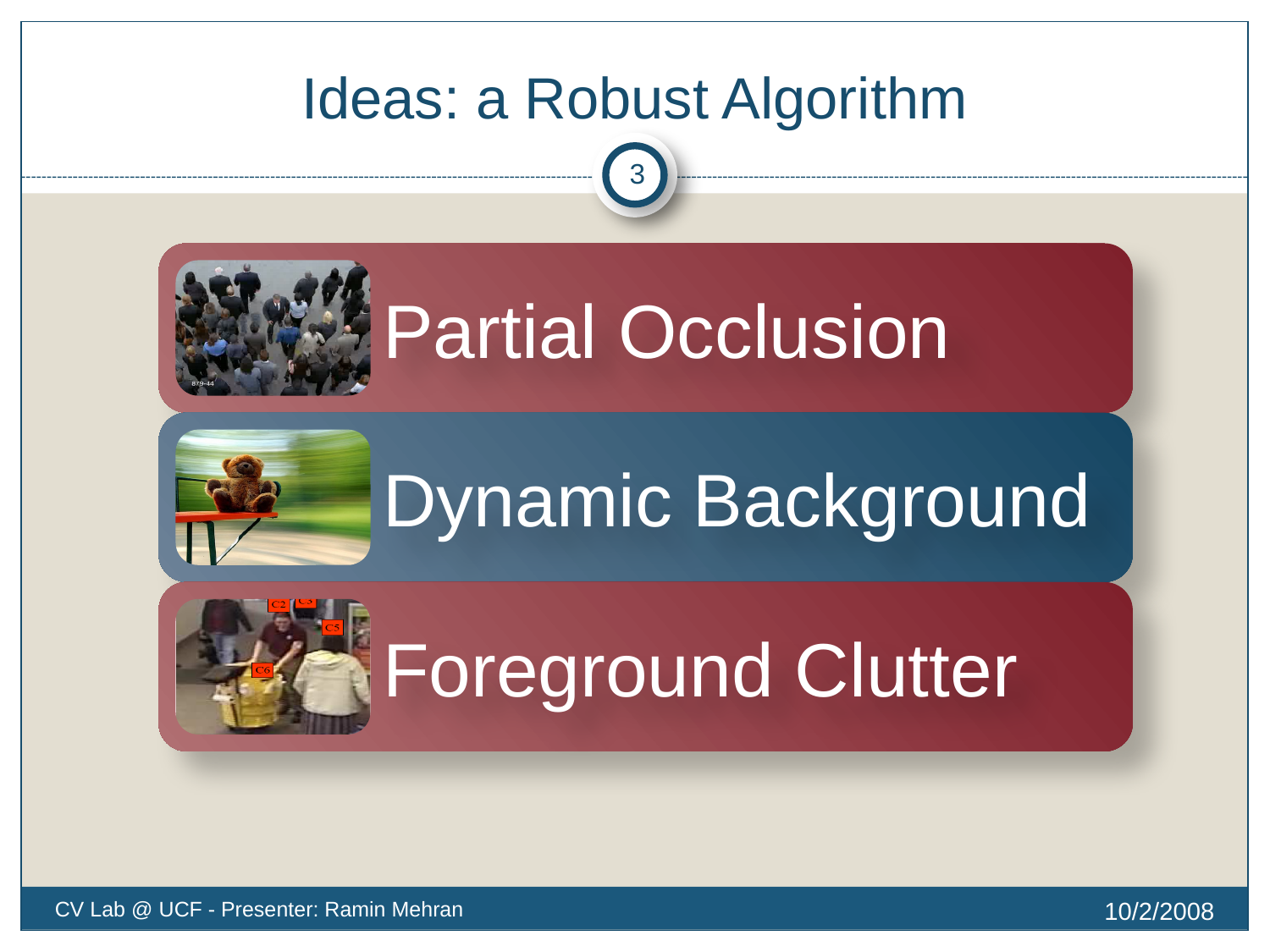

# Ideas: a Robust Algorithm
3
Partial Occlusion
Dynamic Background
Foreground Clutter
10/2/2008
CV Lab @ UCF - Presenter: Ramin Mehran